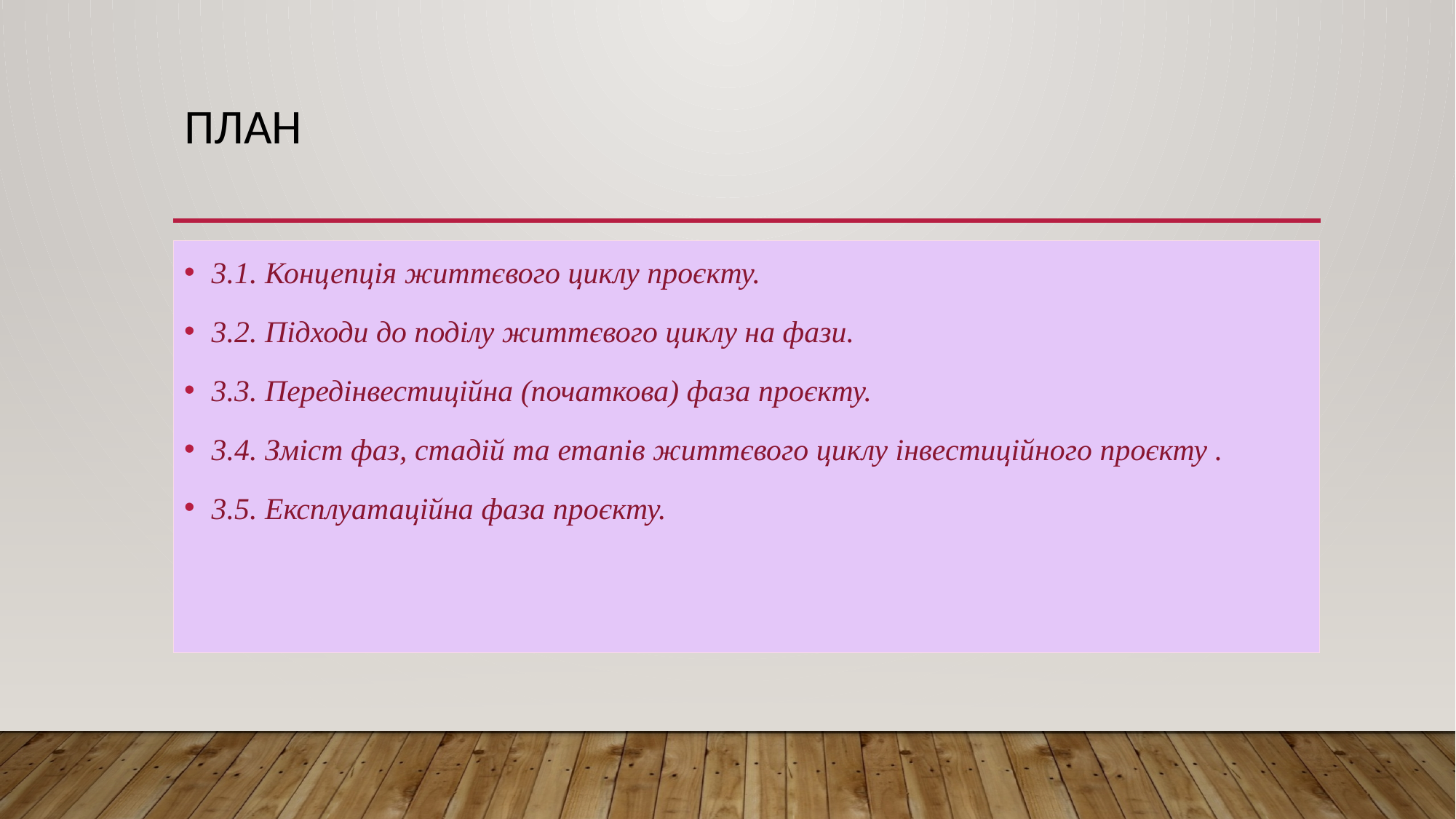

# План
3.1. Концепція життєвого циклу проєкту.
3.2. Підходи до поділу життєвого циклу на фази.
3.3. Передінвестиційна (початкова) фаза проєкту.
3.4. Зміст фаз, стадій та етапів життєвого циклу інвестиційного проєкту .
3.5. Експлуатаційна фаза проєкту.